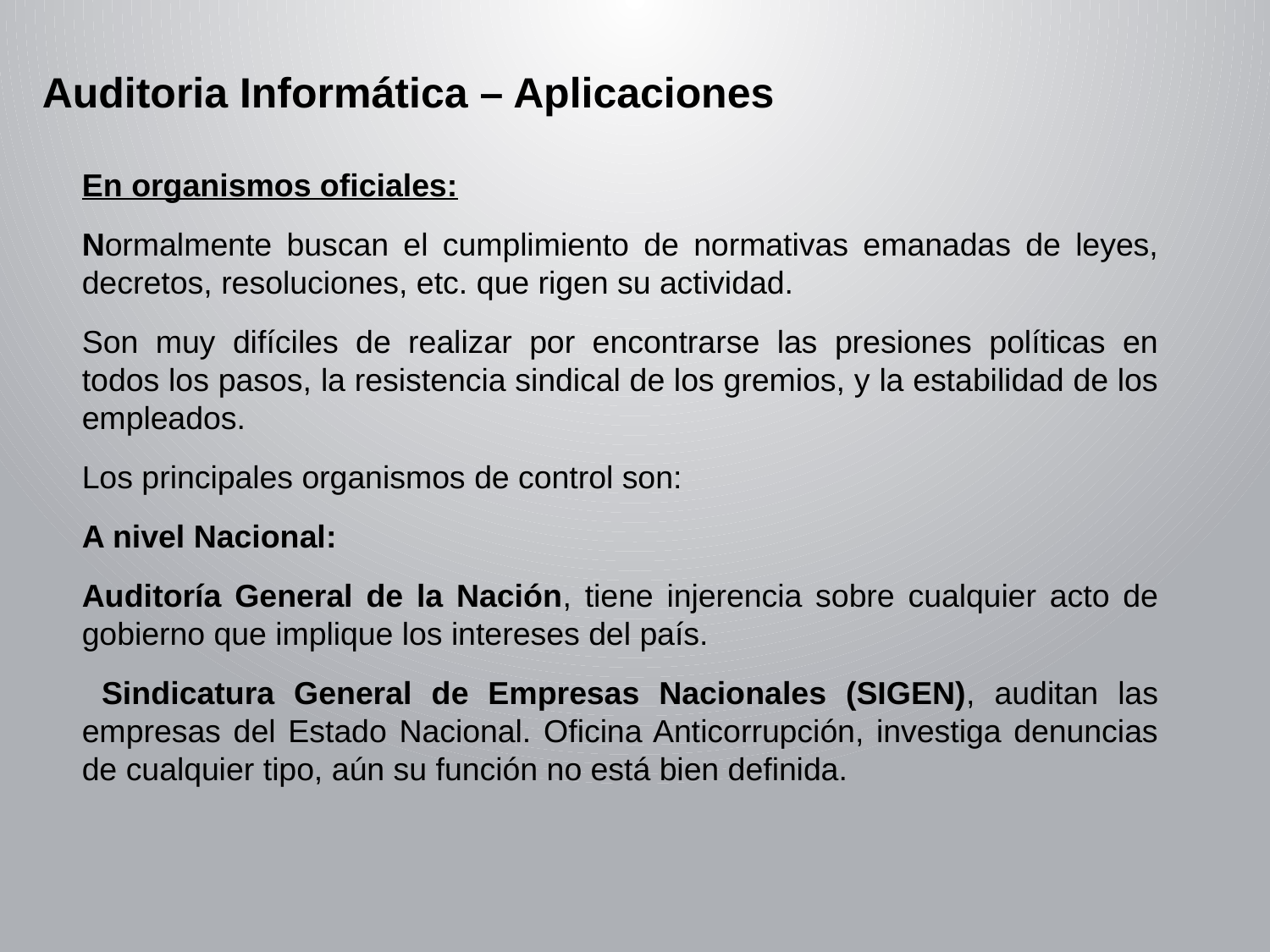

Auditoria Informática – Aplicaciones
En organismos oficiales:
Normalmente buscan el cumplimiento de normativas emanadas de leyes, decretos, resoluciones, etc. que rigen su actividad.
Son muy difíciles de realizar por encontrarse las presiones políticas en todos los pasos, la resistencia sindical de los gremios, y la estabilidad de los empleados.
Los principales organismos de control son:
A nivel Nacional:
Auditoría General de la Nación, tiene injerencia sobre cualquier acto de gobierno que implique los intereses del país.
 Sindicatura General de Empresas Nacionales (SIGEN), auditan las empresas del Estado Nacional. Oficina Anticorrupción, investiga denuncias de cualquier tipo, aún su función no está bien definida.